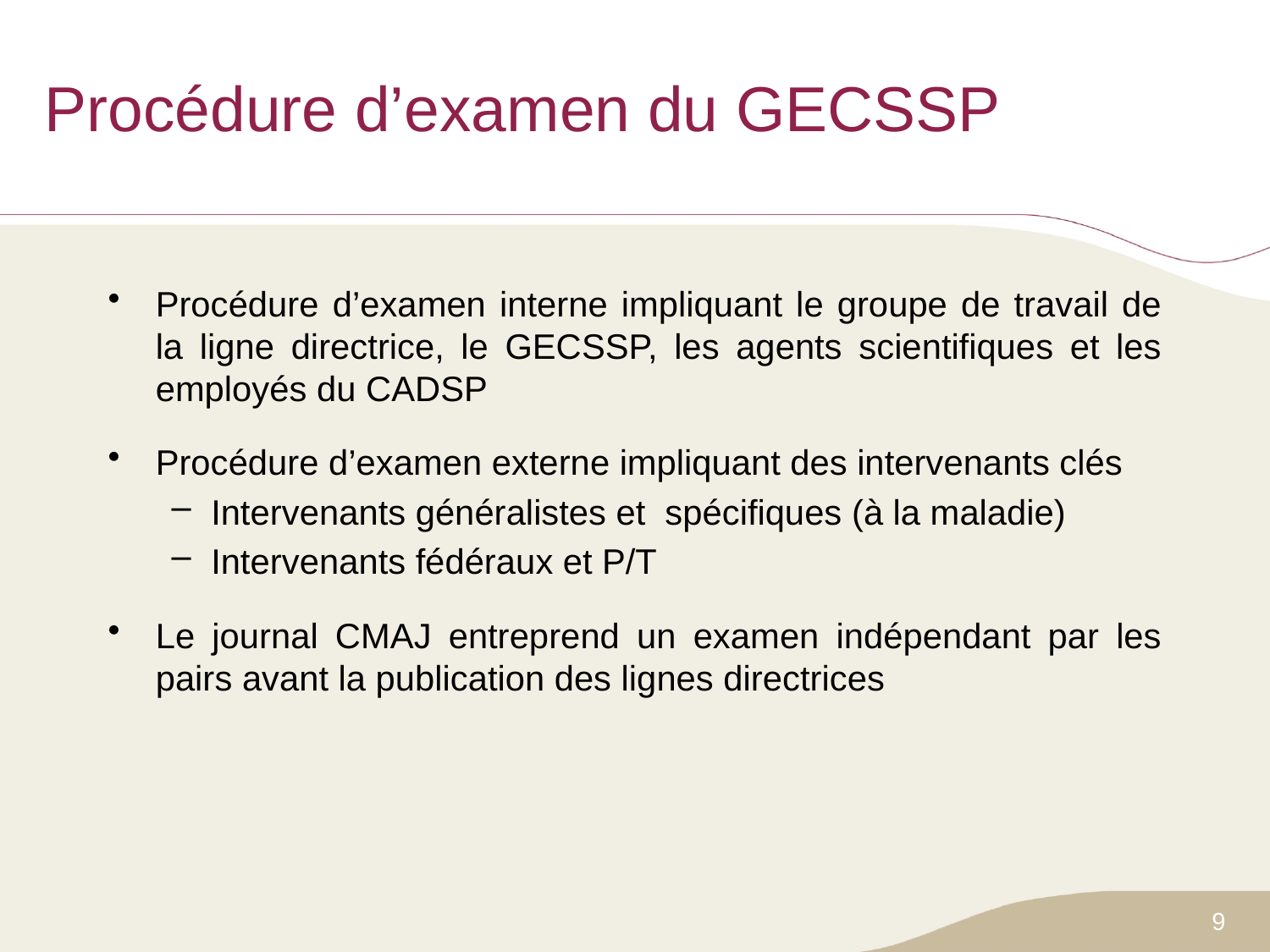

# Procédure d’examen du GECSSP
Procédure d’examen interne impliquant le groupe de travail de la ligne directrice, le GECSSP, les agents scientifiques et les employés du CADSP

Procédure d’examen externe impliquant des intervenants clés
Intervenants généralistes et  spécifiques (à la maladie)
Intervenants fédéraux et P/T

Le journal CMAJ entreprend un examen indépendant par les pairs avant la publication des lignes directrices

9